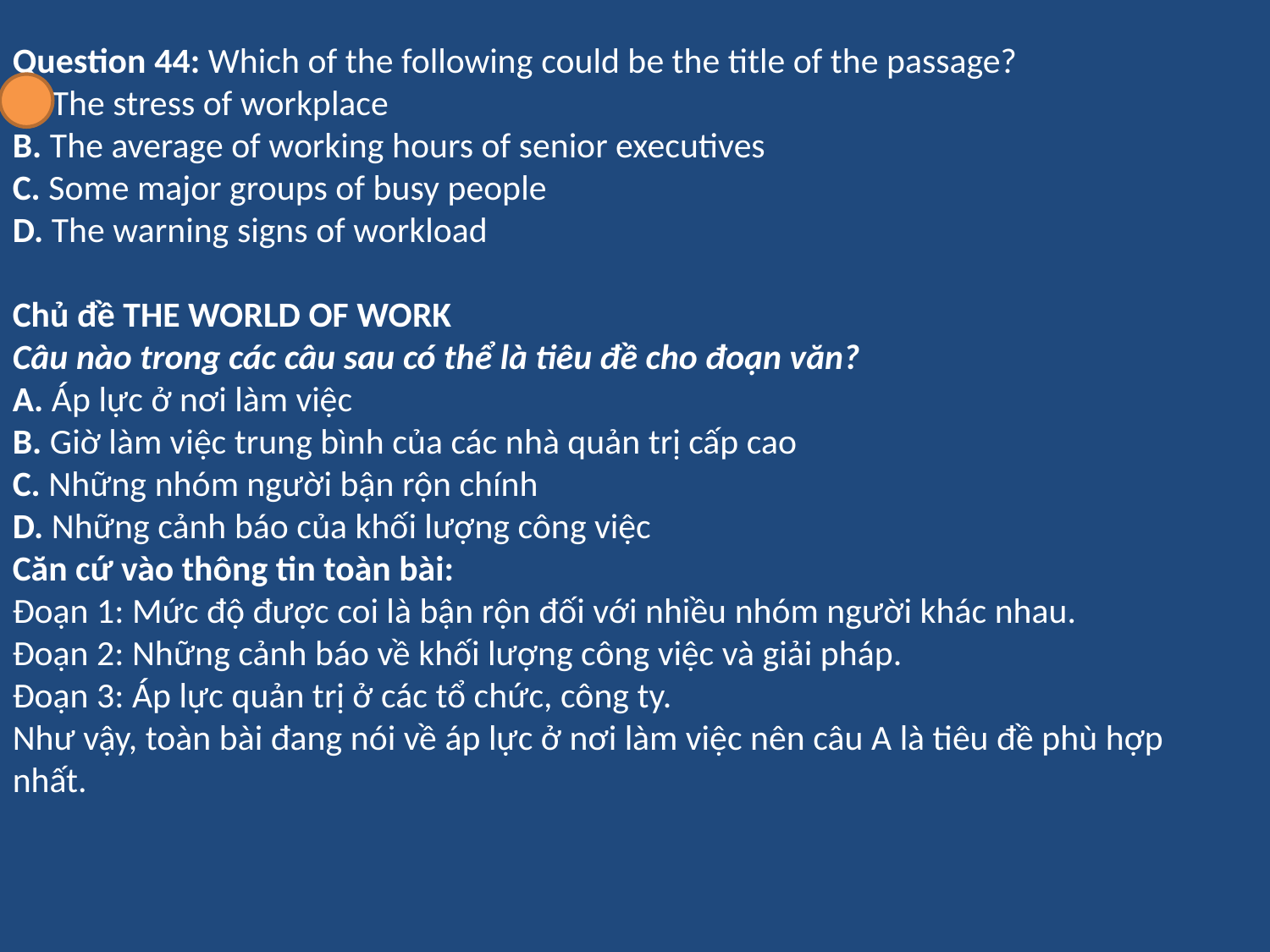

Question 44: Which of the following could be the title of the passage?
A. The stress of workplace
B. The average of working hours of senior executives
C. Some major groups of busy people
D. The warning signs of workload

Chủ đề THE WORLD OF WORK
Câu nào trong các câu sau có thể là tiêu đề cho đoạn văn?
A. Áp lực ở nơi làm việc
B. Giờ làm việc trung bình của các nhà quản trị cấp cao
C. Những nhóm người bận rộn chính
D. Những cảnh báo của khối lượng công việc
Căn cứ vào thông tin toàn bài:
Đoạn 1: Mức độ được coi là bận rộn đối với nhiều nhóm người khác nhau.
Đoạn 2: Những cảnh báo về khối lượng công việc và giải pháp.
Đoạn 3: Áp lực quản trị ở các tổ chức, công ty.
Như vậy, toàn bài đang nói về áp lực ở nơi làm việc nên câu A là tiêu đề phù hợp nhất.